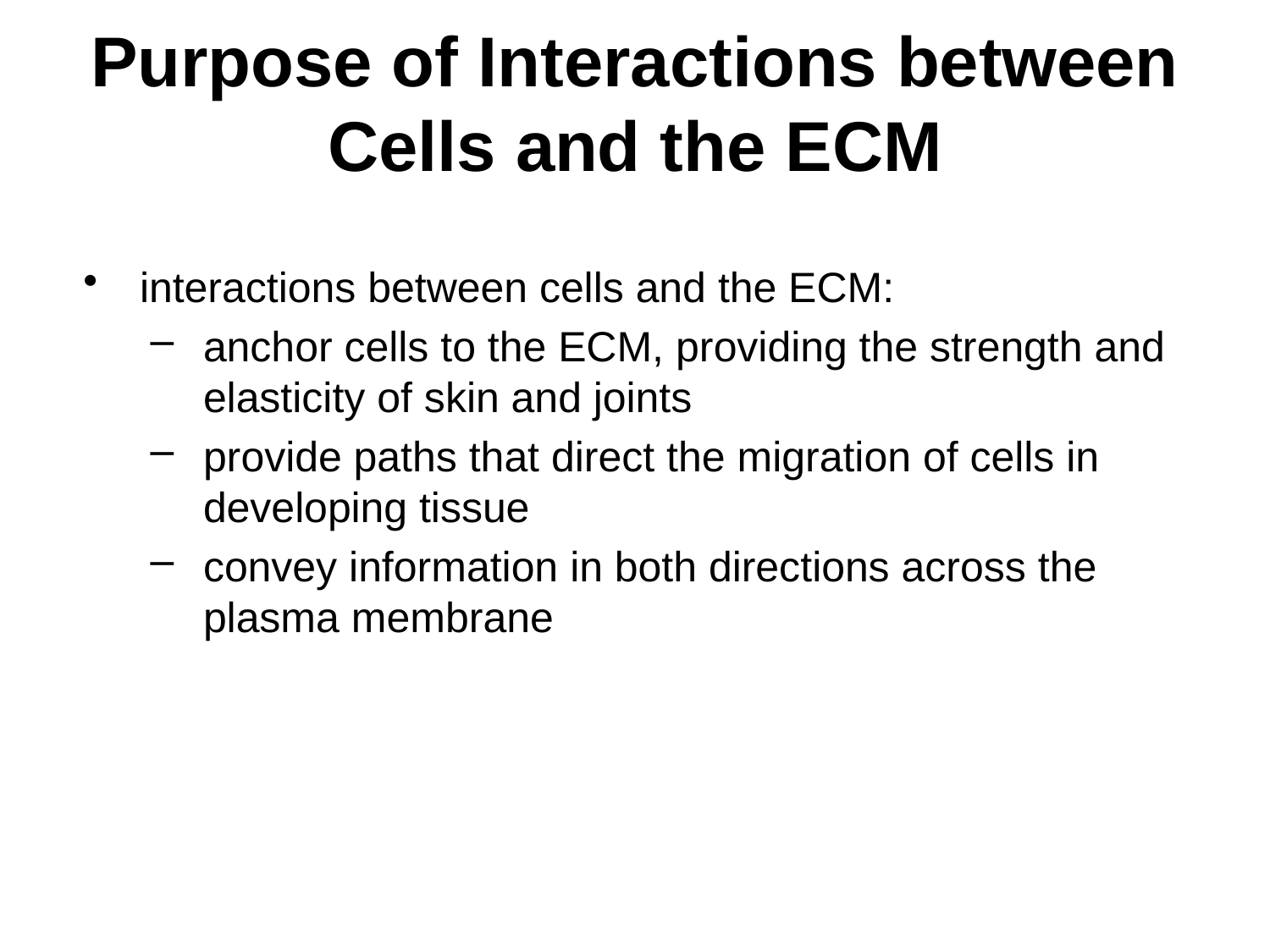

# Purpose of Interactions between Cells and the ECM
interactions between cells and the ECM:
anchor cells to the ECM, providing the strength and elasticity of skin and joints
provide paths that direct the migration of cells in developing tissue
convey information in both directions across the plasma membrane